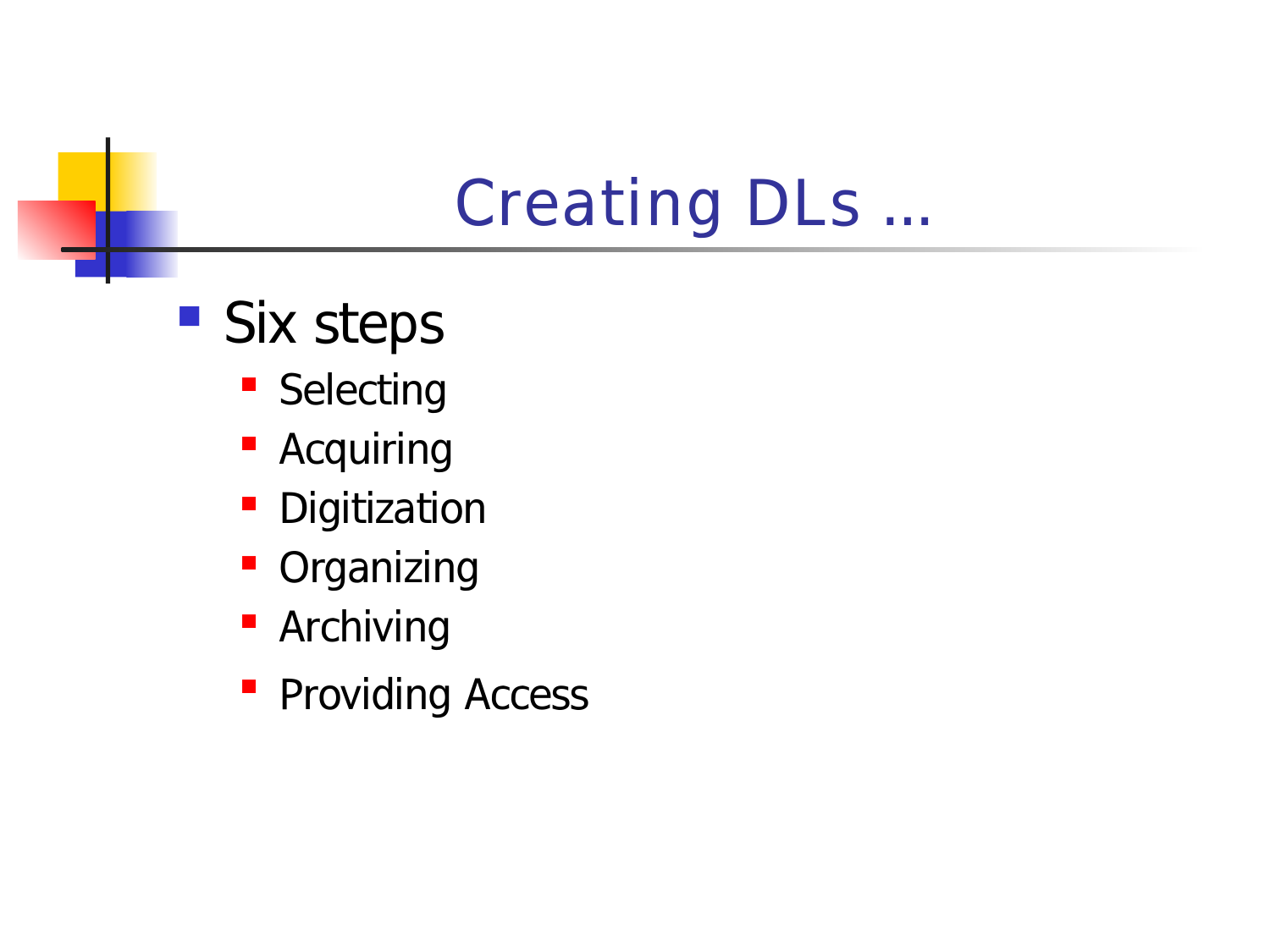

# Creating DLs …
Six steps
Selecting
Acquiring
Digitization
Organizing
Archiving
Providing Access